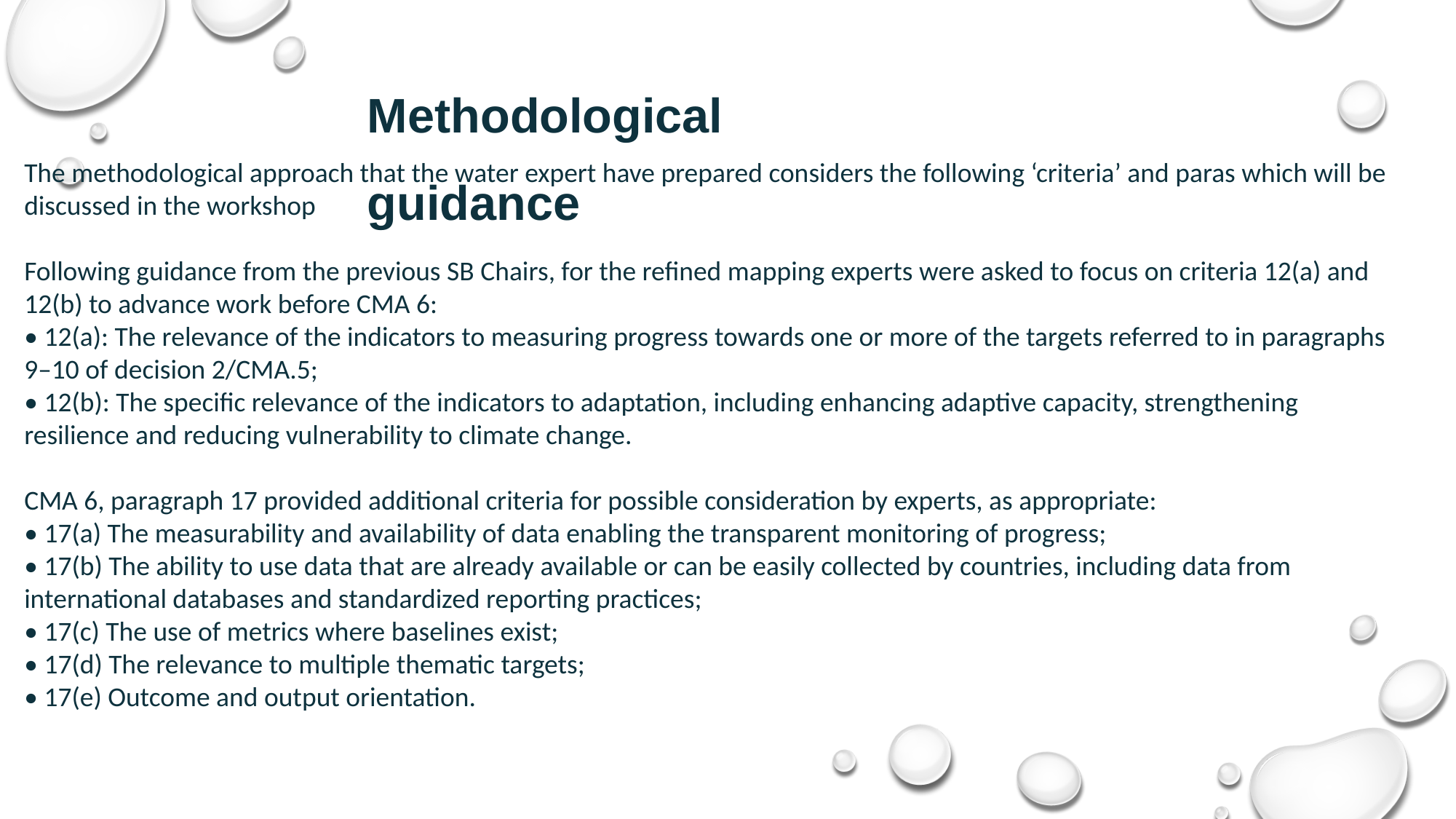

Methodological guidance
The methodological approach that the water expert have prepared considers the following ‘criteria’ and paras which will be discussed in the workshop

Following guidance from the previous SB Chairs, for the refined mapping experts were asked to focus on criteria 12(a) and 12(b) to advance work before CMA 6:
• 12(a): The relevance of the indicators to measuring progress towards one or more of the targets referred to in paragraphs 9–10 of decision 2/CMA.5;
• 12(b): The specific relevance of the indicators to adaptation, including enhancing adaptive capacity, strengthening resilience and reducing vulnerability to climate change.

CMA 6, paragraph 17 provided additional criteria for possible consideration by experts, as appropriate:
• 17(a) The measurability and availability of data enabling the transparent monitoring of progress;
• 17(b) The ability to use data that are already available or can be easily collected by countries, including data from international databases and standardized reporting practices;
• 17(c) The use of metrics where baselines exist;
• 17(d) The relevance to multiple thematic targets;
• 17(e) Outcome and output orientation.